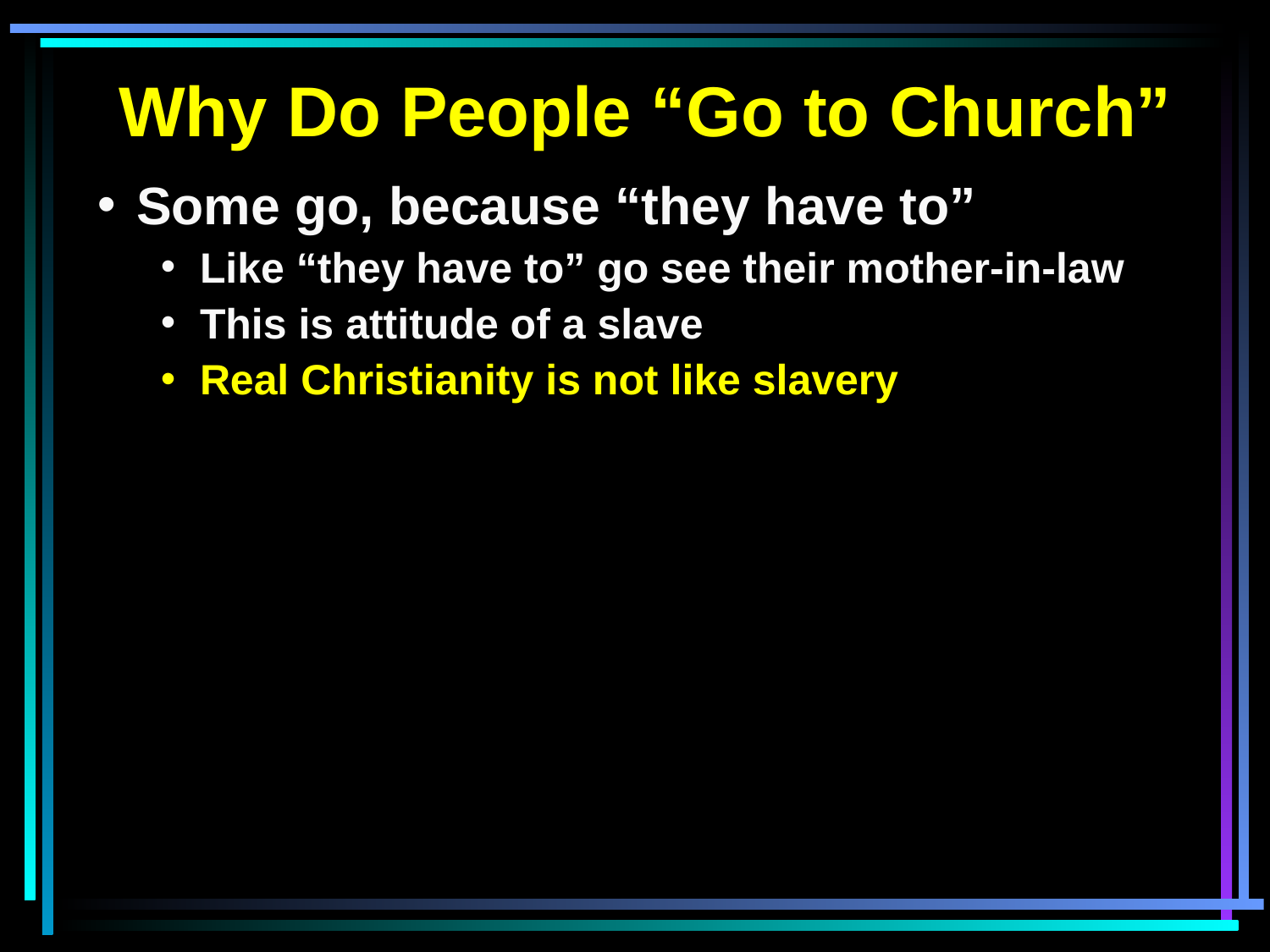

Why Do People “Go to Church”
Some go, because “they have to”
Like “they have to” go see their mother-in-law
This is attitude of a slave
Real Christianity is not like slavery